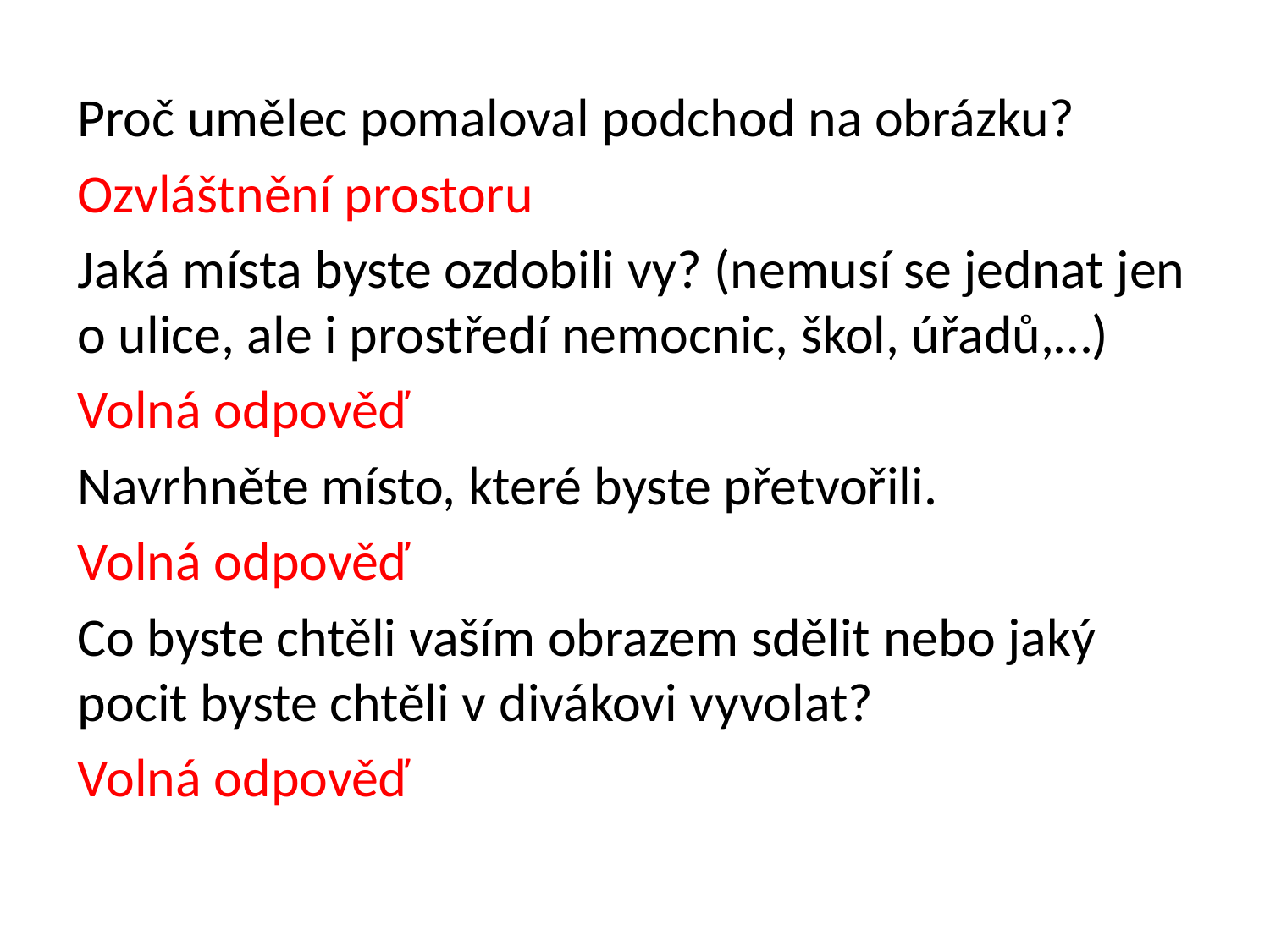

Proč umělec pomaloval podchod na obrázku?
Ozvláštnění prostoru
Jaká místa byste ozdobili vy? (nemusí se jednat jen o ulice, ale i prostředí nemocnic, škol, úřadů,…)
Volná odpověď
Navrhněte místo, které byste přetvořili.
Volná odpověď
Co byste chtěli vaším obrazem sdělit nebo jaký pocit byste chtěli v divákovi vyvolat?
Volná odpověď